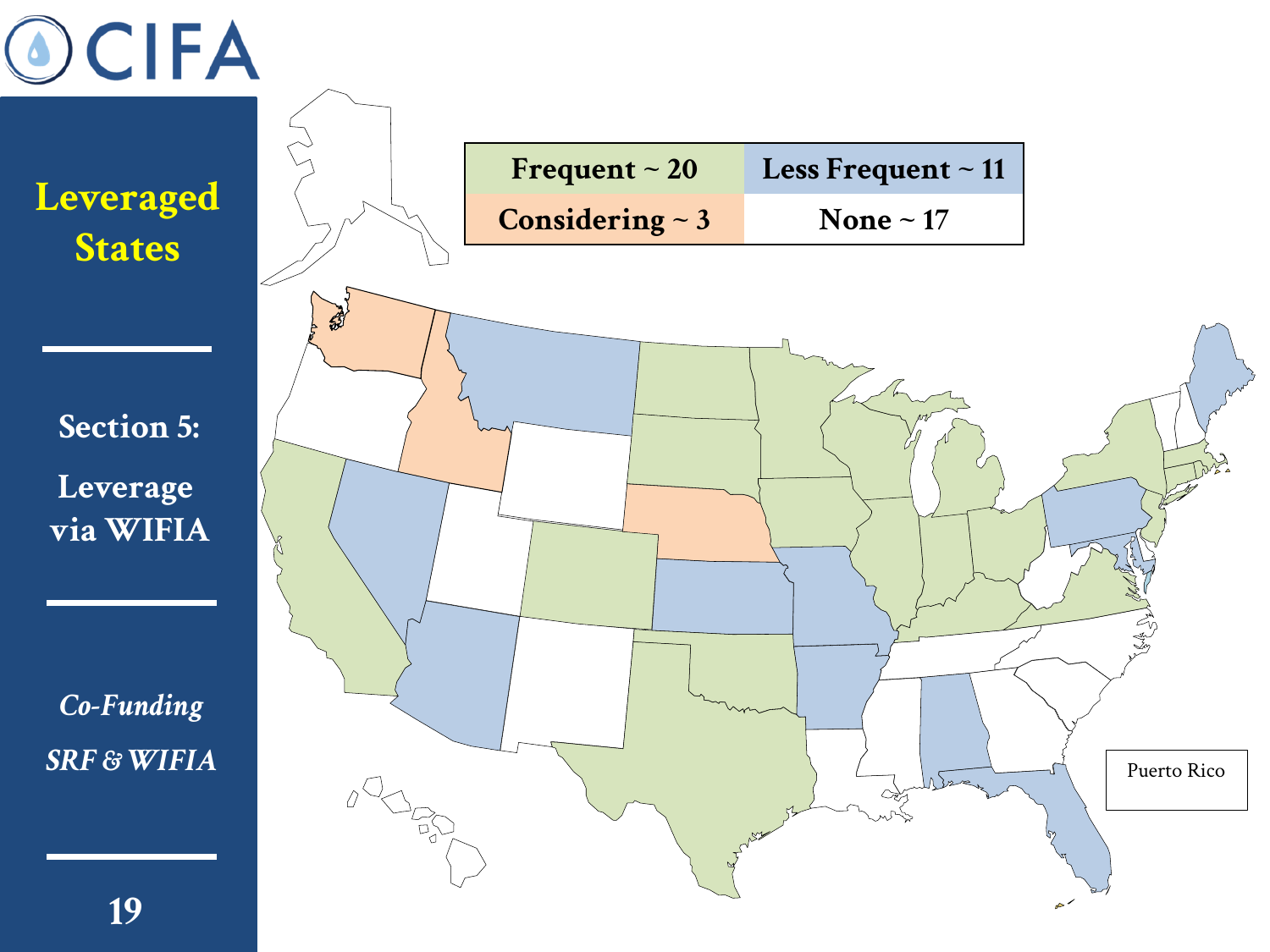

Leveraged States
| Frequent ~ 20 | Less Frequent ~ 11 |
| --- | --- |
| Considering ~ 3 | None ~ 17 |

Puerto Rico

Section 5:

Leverage
via WIFIA